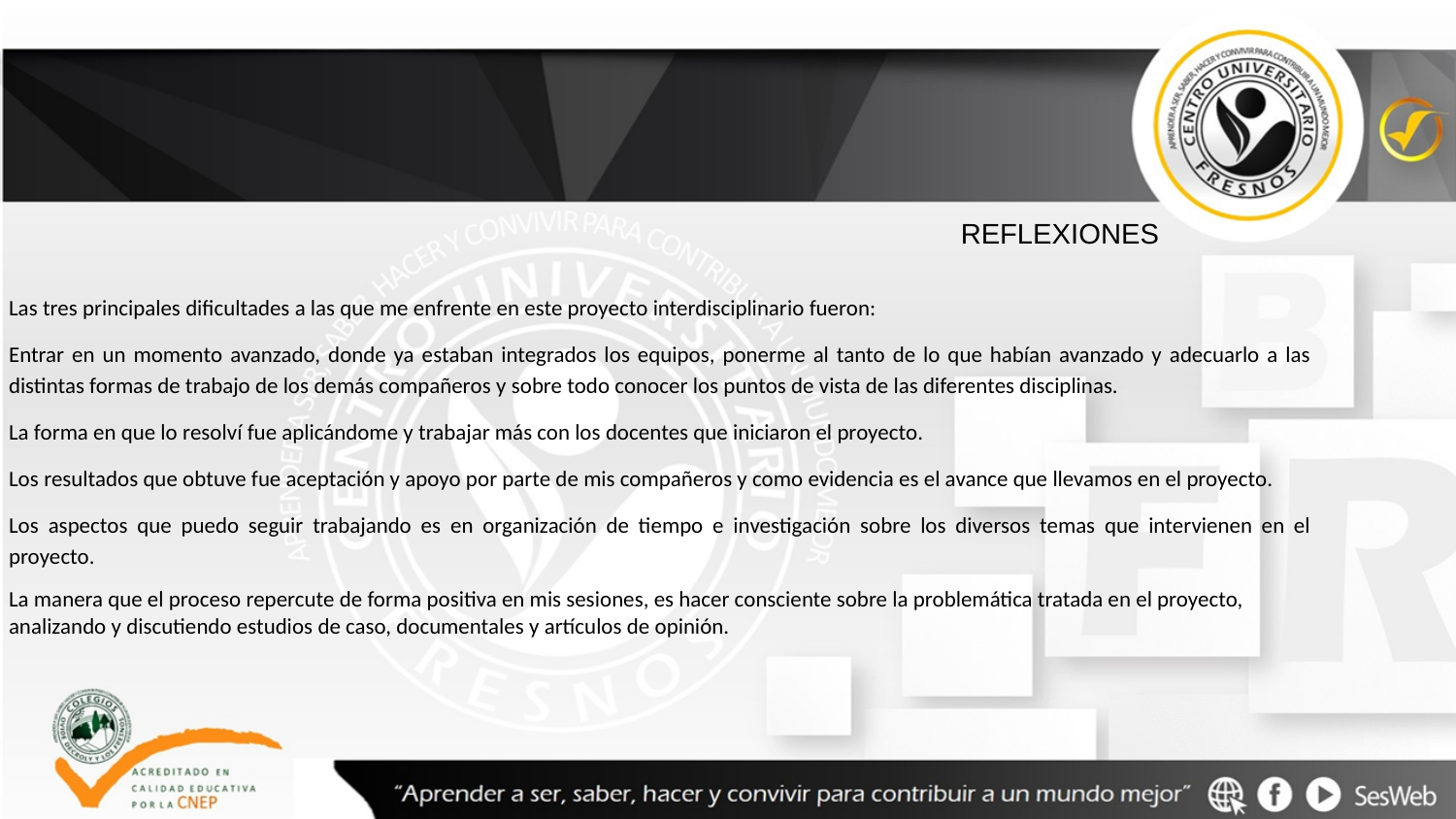

REFLEXIONES
Las tres principales dificultades a las que me enfrente en este proyecto interdisciplinario fueron:
Entrar en un momento avanzado, donde ya estaban integrados los equipos, ponerme al tanto de lo que habían avanzado y adecuarlo a las distintas formas de trabajo de los demás compañeros y sobre todo conocer los puntos de vista de las diferentes disciplinas.
La forma en que lo resolví fue aplicándome y trabajar más con los docentes que iniciaron el proyecto.
Los resultados que obtuve fue aceptación y apoyo por parte de mis compañeros y como evidencia es el avance que llevamos en el proyecto.
Los aspectos que puedo seguir trabajando es en organización de tiempo e investigación sobre los diversos temas que intervienen en el proyecto.
La manera que el proceso repercute de forma positiva en mis sesiones, es hacer consciente sobre la problemática tratada en el proyecto, analizando y discutiendo estudios de caso, documentales y artículos de opinión.